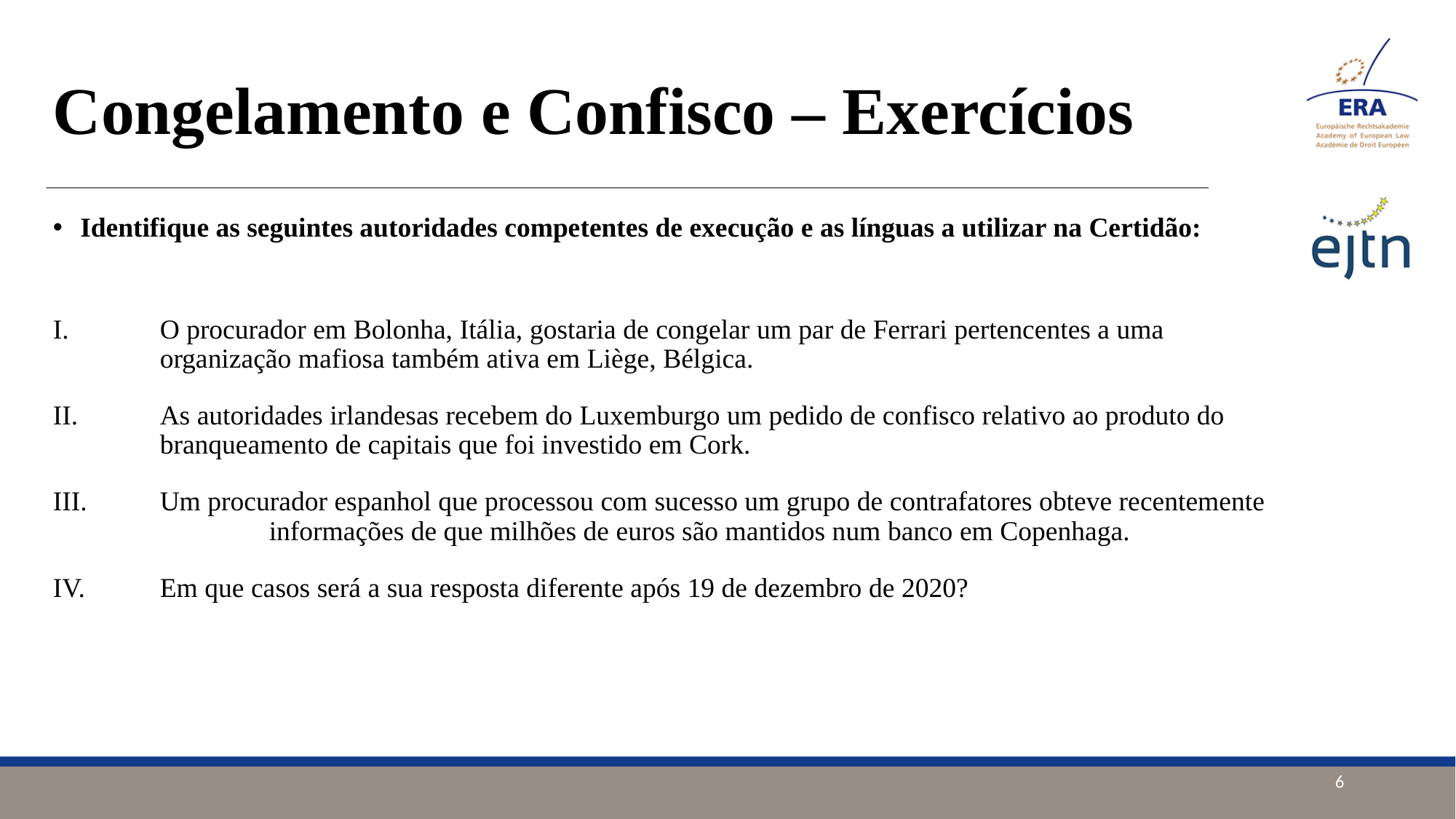

# Congelamento e Confisco – Exercícios
Identifique as seguintes autoridades competentes de execução e as línguas a utilizar na Certidão:

I. 	O procurador em Bolonha, Itália, gostaria de congelar um par de Ferrari pertencentes a uma organização mafiosa também ativa em Liège, Bélgica.
II. 	As autoridades irlandesas recebem do Luxemburgo um pedido de confisco relativo ao produto do 	branqueamento de capitais que foi investido em Cork.
III. 	Um procurador espanhol que processou com sucesso um grupo de contrafatores obteve recentemente 	informações de que milhões de euros são mantidos num banco em Copenhaga.
IV. 	Em que casos será a sua resposta diferente após 19 de dezembro de 2020?

6